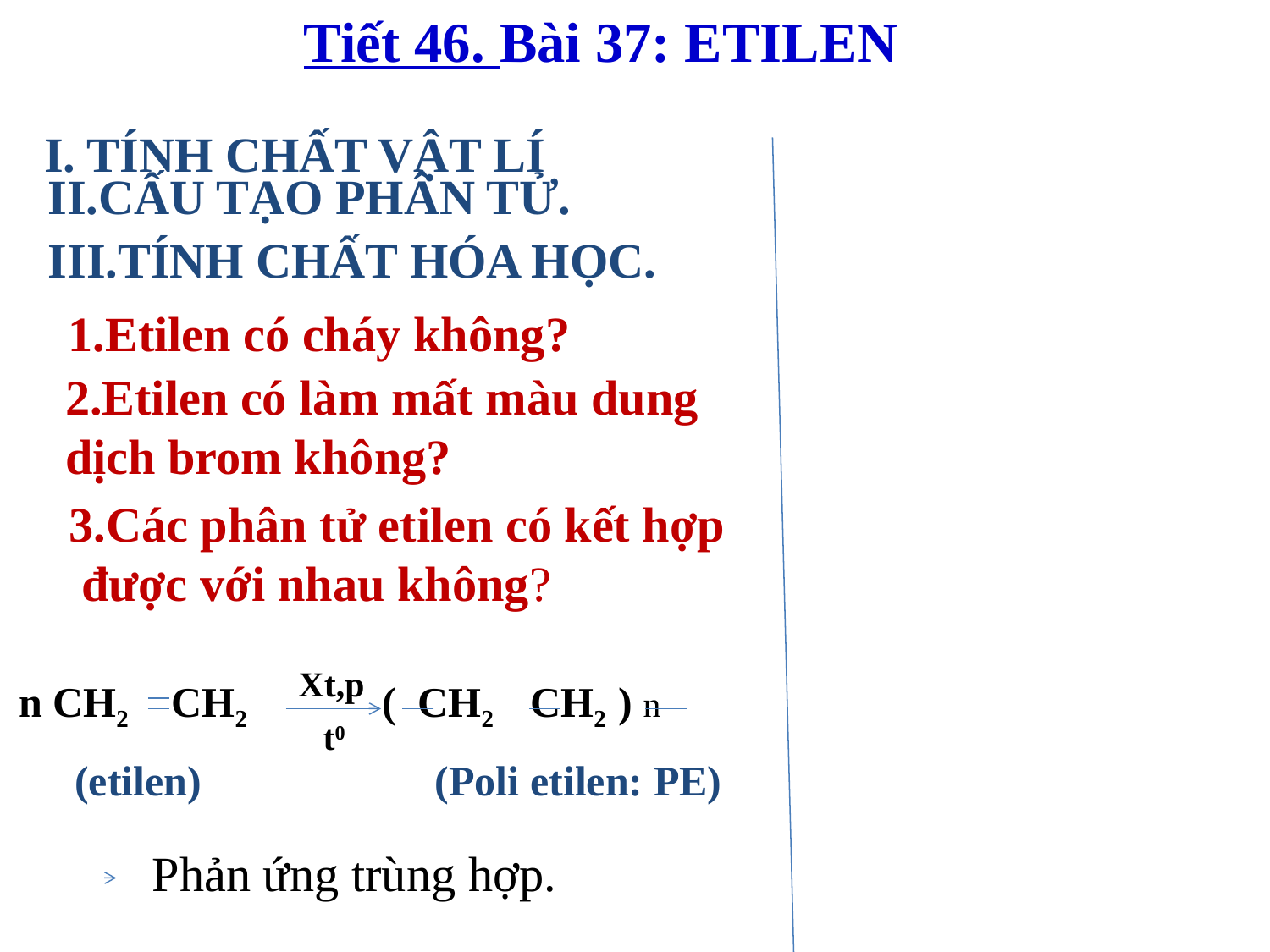

Tiết 46. Bài 37: ETILEN
I. TÍNH CHẤT VẬT LÍ
II.CẤU TẠO PHÂN TỬ.
III.TÍNH CHẤT HÓA HỌC.
1.Etilen có cháy không?
2.Etilen có làm mất màu dung
dịch brom không?

3.Các phân tử etilen có kết hợp
 được với nhau không?

 n CH2       CH2                      (  CH2      CH2  ) n
       (etilen)                      (Poli etilen: PE)
Xt,p
    t0
Phản ứng trùng hợp.